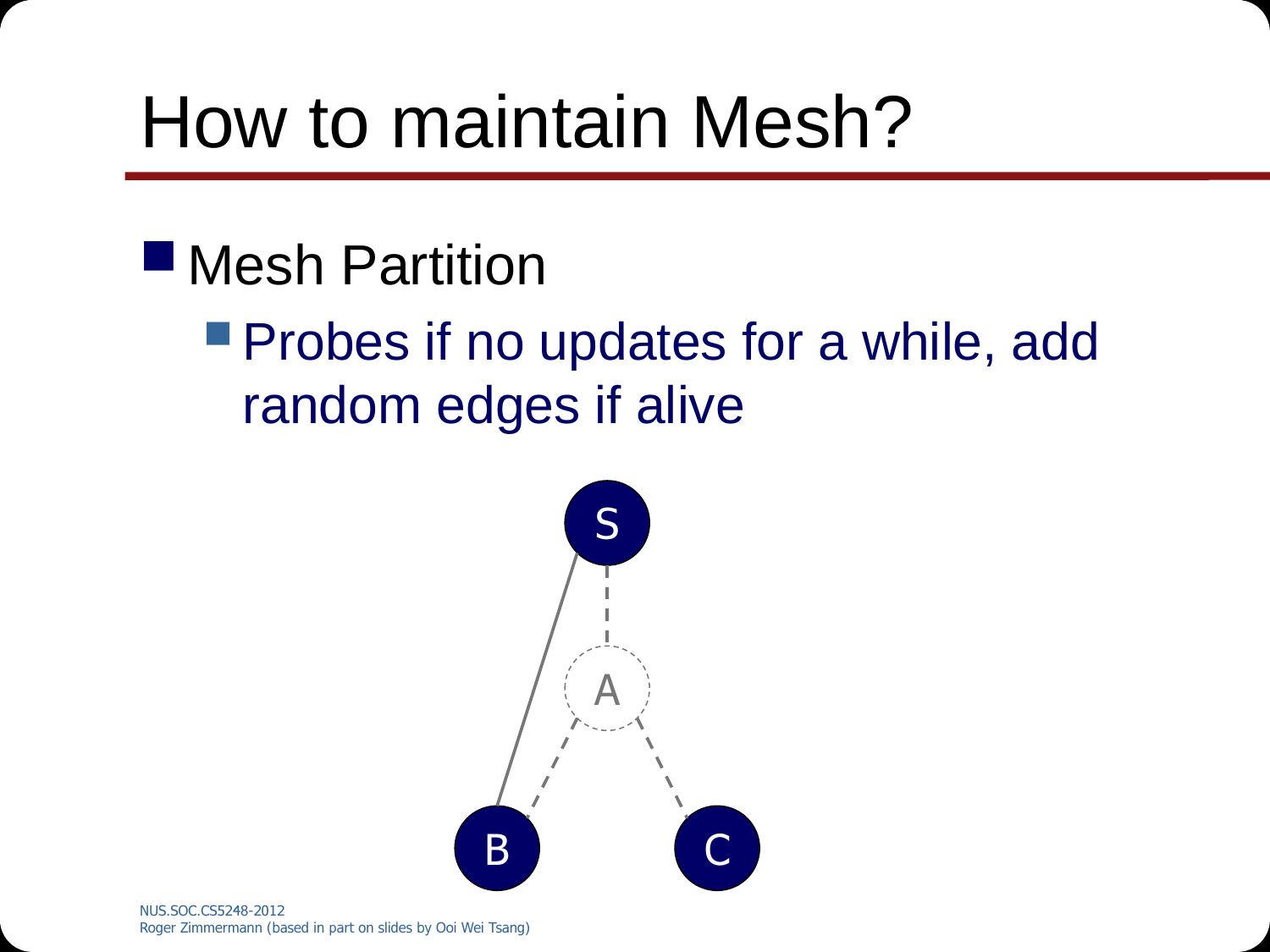

# How to maintain Mesh?
Mesh Partition
Probes if no updates for a while, add random edges if alive
S
A
B
C

NUS.SOC.CS5248-2012
Roger Zimmermann (based in part on slides by Ooi Wei Tsang)